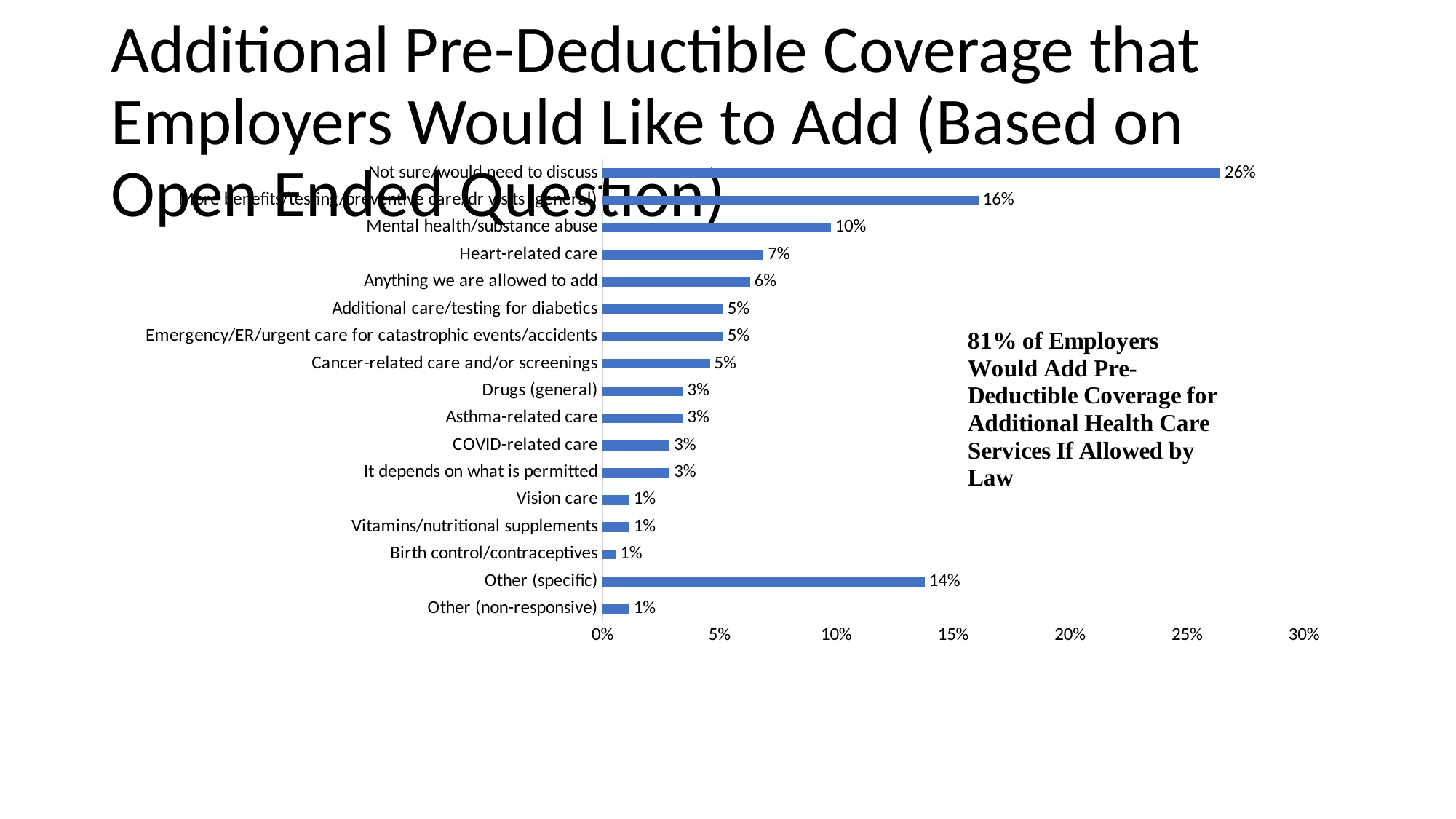

# Additional Pre-Deductible Coverage that Employers Would Like to Add (Based on Open Ended Question)

### Chart

| Category | % |
|---|---|
| Other (non-responsive) | 0.01149425287356322 |
| Other (specific) | 0.13793103448275862 |
| Birth control/contraceptives | 0.00574712643678161 |
| Vitamins/nutritional supplements | 0.01149425287356322 |
| Vision care | 0.01149425287356322 |
| It depends on what is permitted | 0.02873563218390804 |
| COVID-related care | 0.02873563218390804 |
| Asthma-related care | 0.03448275862068966 |
| Drugs (general) | 0.03448275862068966 |
| Cancer-related care and/or screenings | 0.04597701149425287 |
| Emergency/ER/urgent care for catastrophic events/accidents | 0.05172413793103448 |
| Additional care/testing for diabetics | 0.05172413793103448 |
| Anything we are allowed to add | 0.06321839080459771 |
| Heart-related care | 0.06896551724137931 |
| Mental health/substance abuse | 0.09770114942528733 |
| More benefits/testing/preventive care/dr visits (general) | 0.16091954022988506 |
| Not sure/would need to discuss | 0.26436781609195403 |